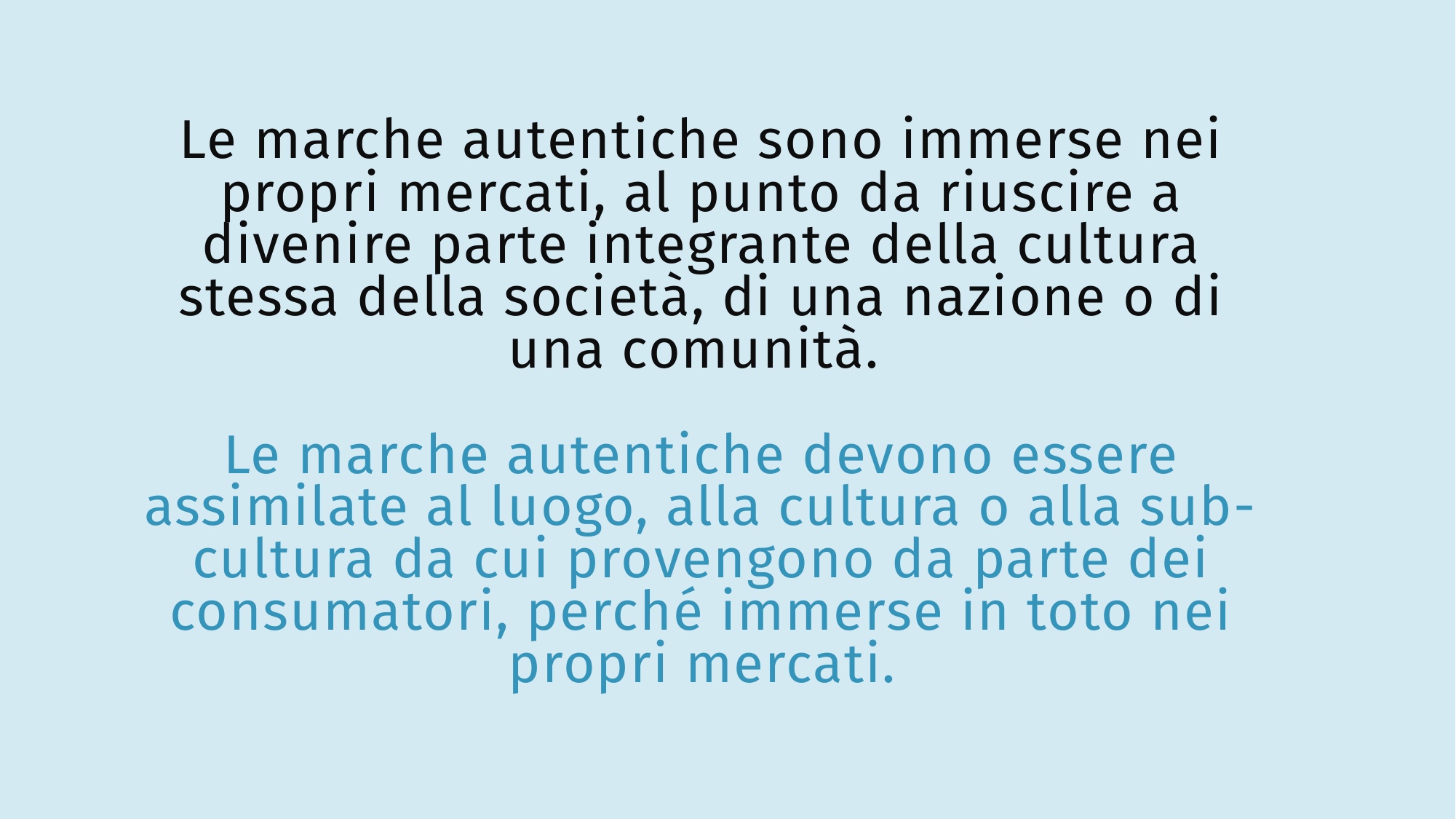

# Le marche autentiche sono immerse nei propri mercati, al punto da riuscire a divenire parte integrante della cultura stessa della società, di una nazione o di una comunità. Le marche autentiche devono essere assimilate al luogo, alla cultura o alla sub-cultura da cui provengono da parte dei consumatori, perché immerse in toto nei propri mercati.